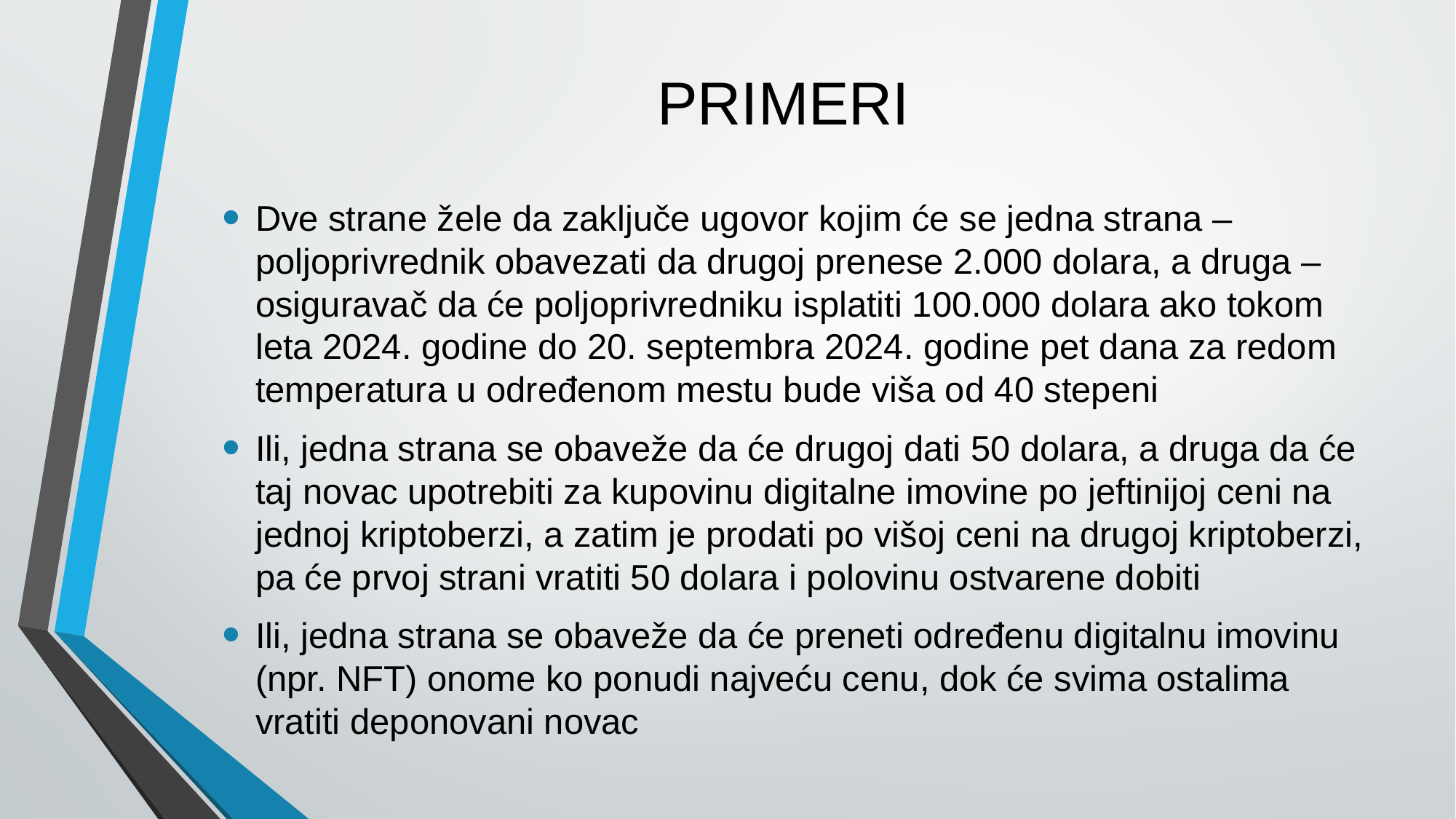

# PRIMERI
Dve strane žele da zaključe ugovor kojim će se jedna strana – poljoprivrednik obavezati da drugoj prenese 2.000 dolara, a druga – osiguravač da će poljoprivredniku isplatiti 100.000 dolara ako tokom leta 2024. godine do 20. septembra 2024. godine pet dana za redom temperatura u određenom mestu bude viša od 40 stepeni
Ili, jedna strana se obaveže da će drugoj dati 50 dolara, a druga da će taj novac upotrebiti za kupovinu digitalne imovine po jeftinijoj ceni na jednoj kriptoberzi, a zatim je prodati po višoj ceni na drugoj kriptoberzi, pa će prvoj strani vratiti 50 dolara i polovinu ostvarene dobiti
Ili, jedna strana se obaveže da će preneti određenu digitalnu imovinu (npr. NFT) onome ko ponudi najveću cenu, dok će svima ostalima vratiti deponovani novac